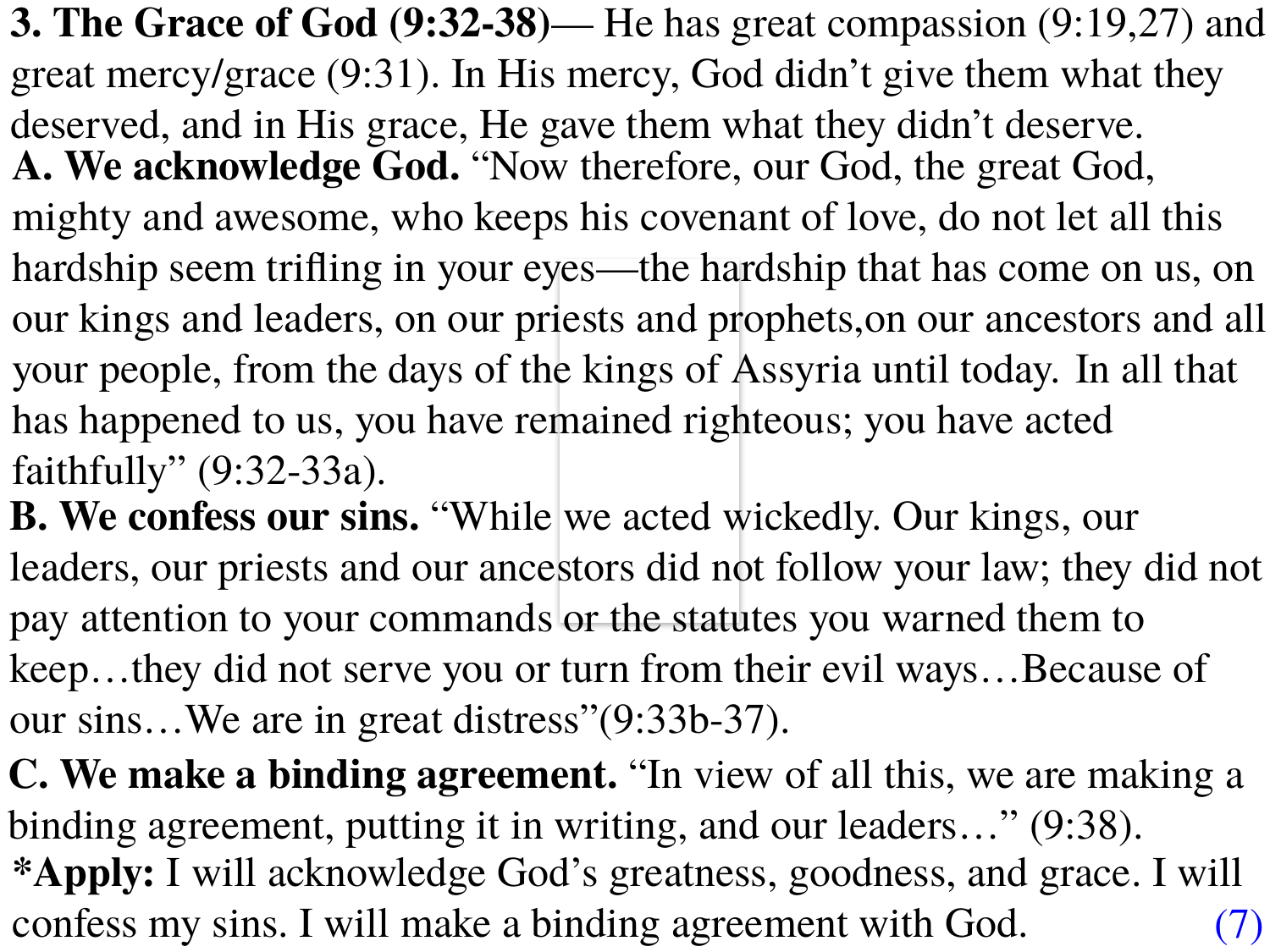

3. The Grace of God (9:32-38)— He has great compassion (9:19,27) and great mercy/grace (9:31). In His mercy, God didn’t give them what they deserved, and in His grace, He gave them what they didn’t deserve.
A. We acknowledge God. “Now therefore, our God, the great God, mighty and awesome, who keeps his covenant of love, do not let all this hardship seem trifling in your eyes—the hardship that has come on us, on our kings and leaders, on our priests and prophets,on our ancestors and all your people, from the days of the kings of Assyria until today. In all that has happened to us, you have remained righteous; you have acted faithfully” (9:32-33a).

B. We confess our sins. “While we acted wickedly. Our kings, our leaders, our priests and our ancestors did not follow your law; they did not pay attention to your commands or the statutes you warned them to keep…they did not serve you or turn from their evil ways…Because of our sins…We are in great distress”(9:33b-37).
C. We make a binding agreement. “In view of all this, we are making a binding agreement, putting it in writing, and our leaders…” (9:38).
*Apply: I will acknowledge God’s greatness, goodness, and grace. I will confess my sins. I will make a binding agreement with God.
(7)